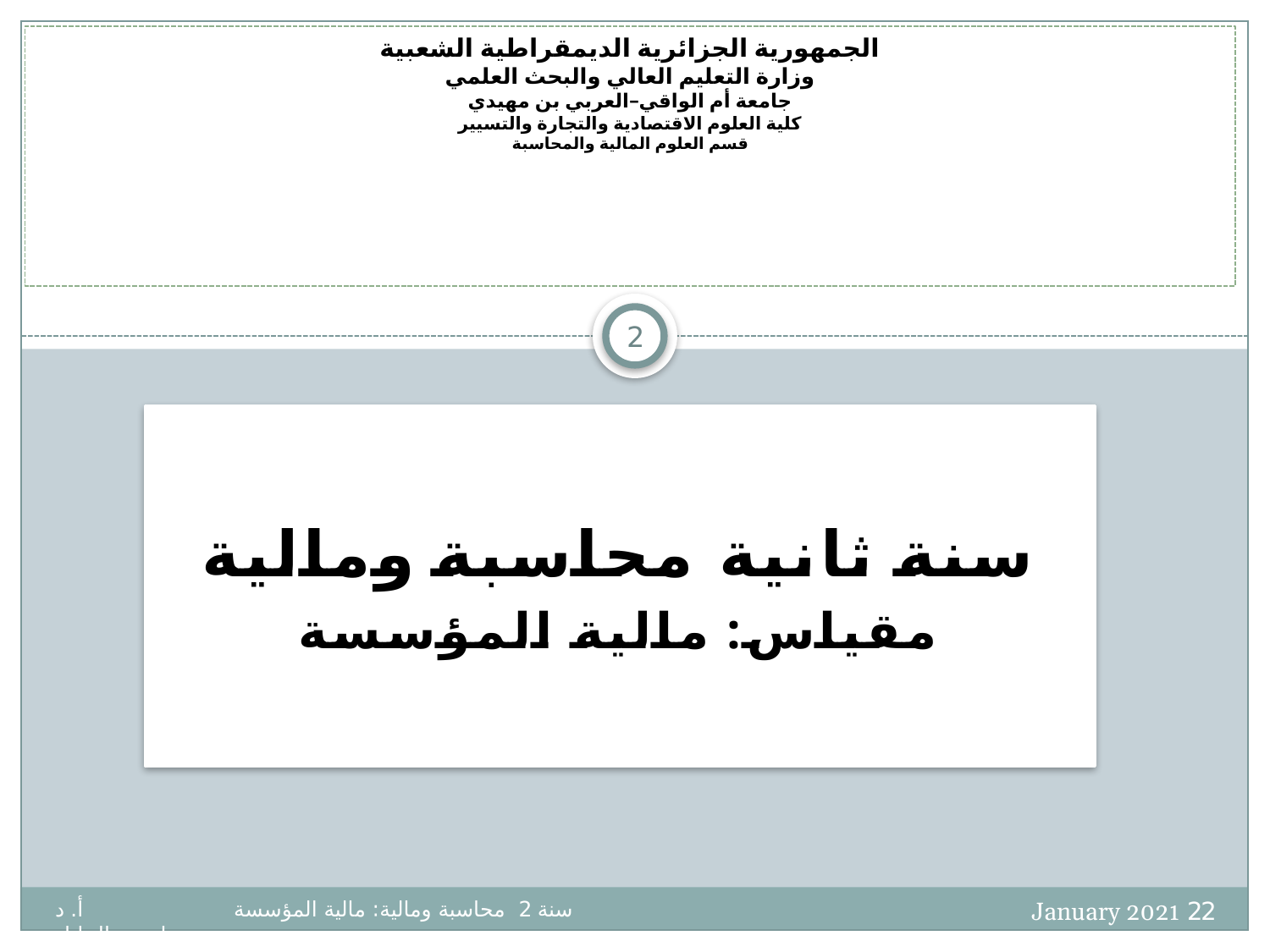

# الجمهورية الجزائرية الديمقراطية الشعبية وزارة التعليم العالي والبحث العلمي جامعة أم الواقي–العربي بن مهيدي كلية العلوم الاقتصادية والتجارة والتسيير قسم العلوم المالية والمحاسبة
2
سنة ثانية محاسبة ومالية
مقياس: مالية المؤسسة
22 January 2021
سنة 2  محاسبة ومالية: مالية المؤسسة                       أ. د بوداح عبدالجليل